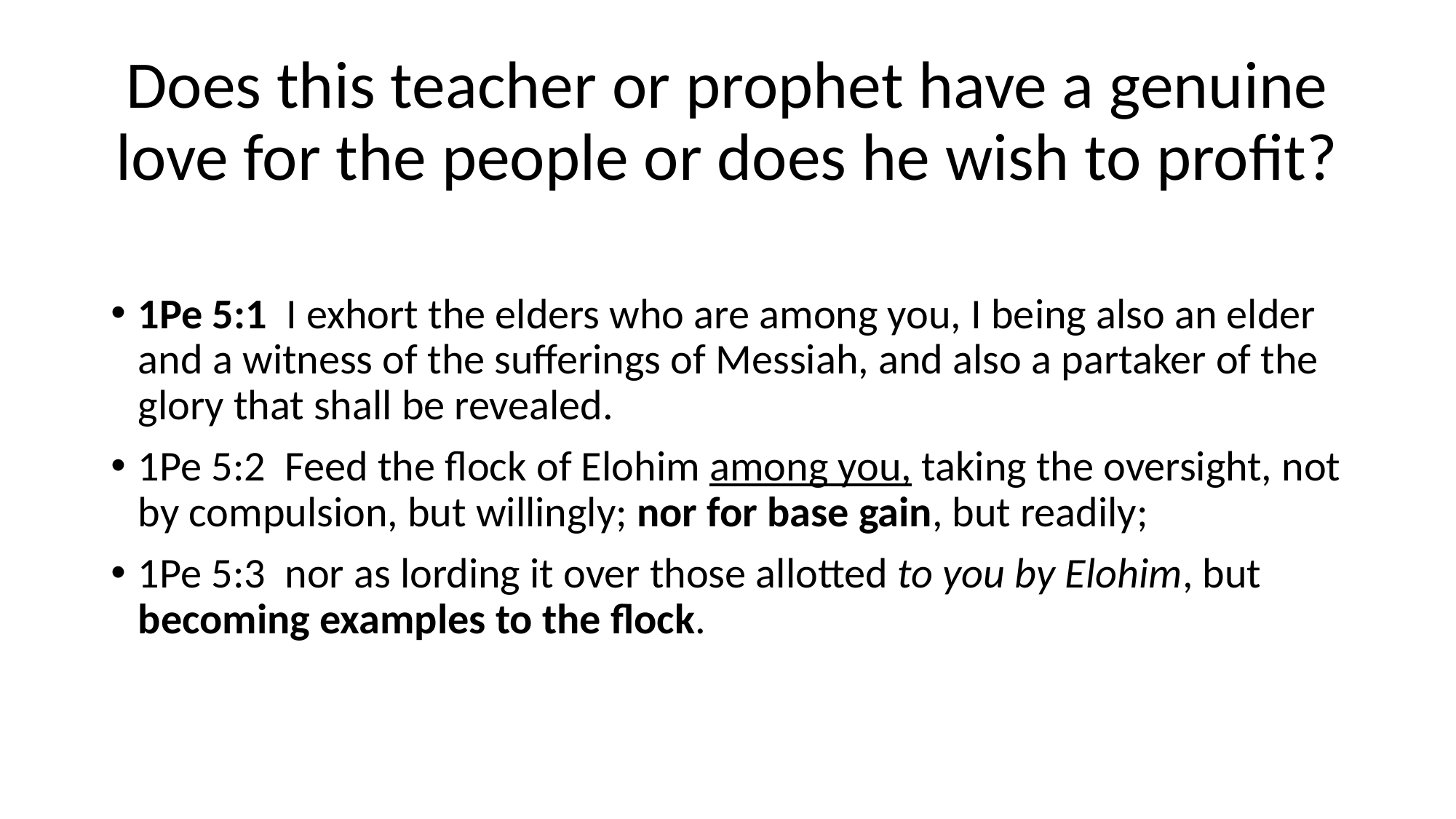

# Does this teacher or prophet have a genuine love for the people or does he wish to profit?
1Pe 5:1  I exhort the elders who are among you, I being also an elder and a witness of the sufferings of Messiah, and also a partaker of the glory that shall be revealed.
1Pe 5:2  Feed the flock of Elohim among you, taking the oversight, not by compulsion, but willingly; nor for base gain, but readily;
1Pe 5:3  nor as lording it over those allotted to you by Elohim, but becoming examples to the flock.